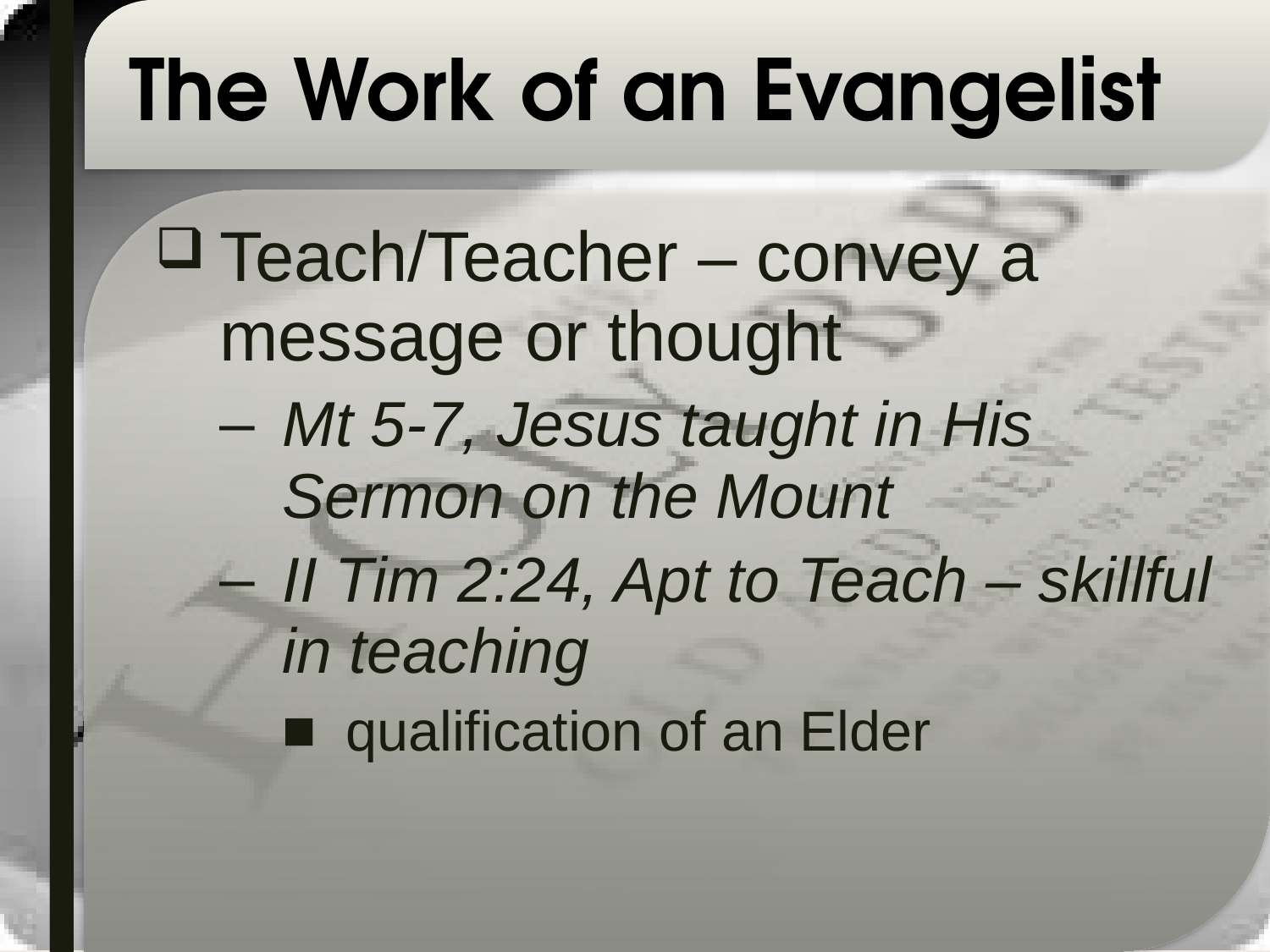

# The Work of an Evangelist
Teach/Teacher – convey a message or thought
Mt 5-7, Jesus taught in His Sermon on the Mount
II Tim 2:24, Apt to Teach – skillful in teaching
qualification of an Elder